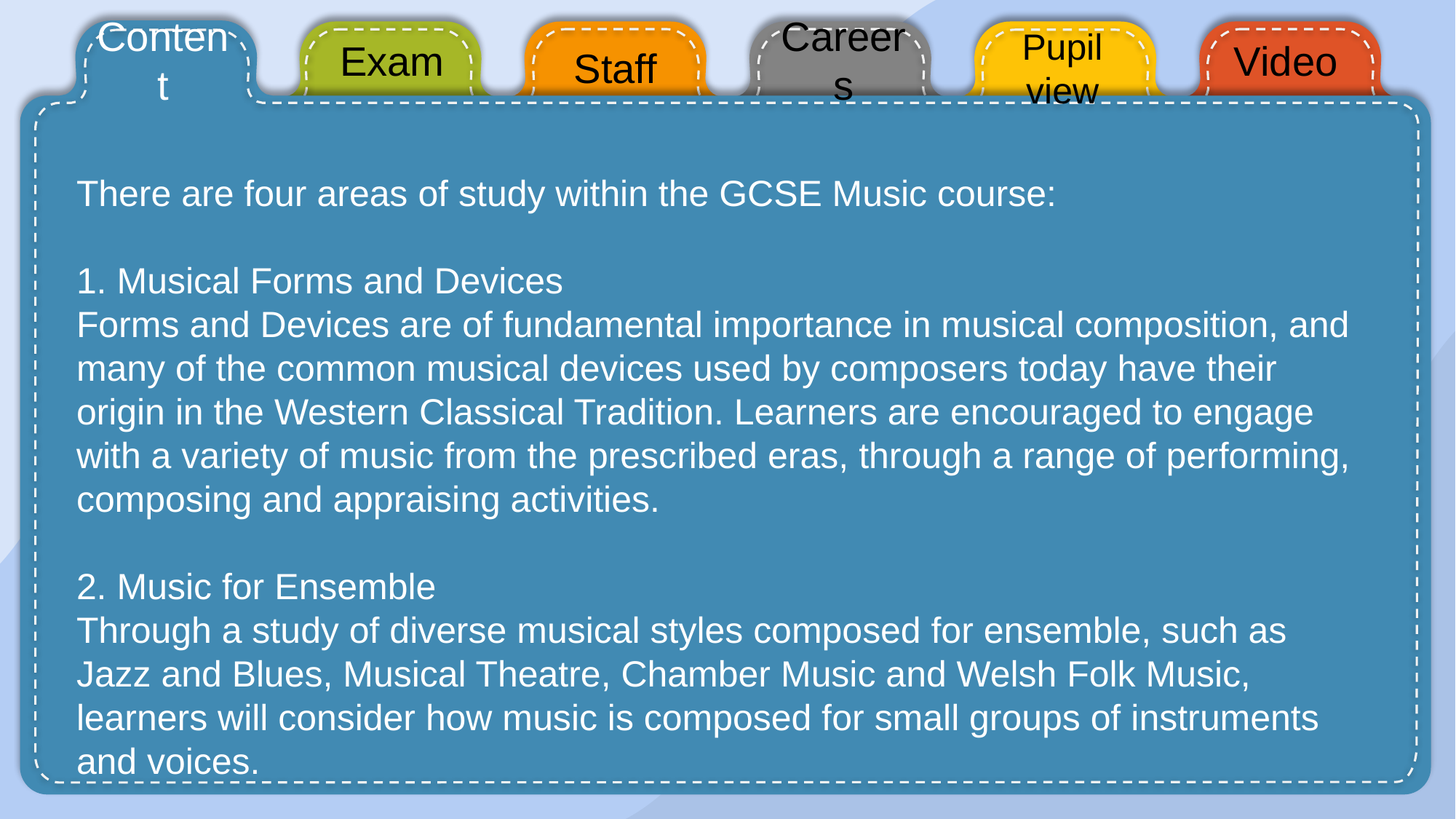

Content
Exam
Careers
Video
Staff
Pupil view
There are four areas of study within the GCSE Music course:

1. Musical Forms and Devices
Forms and Devices are of fundamental importance in musical composition, and many of the common musical devices used by composers today have their origin in the Western Classical Tradition. Learners are encouraged to engage with a variety of music from the prescribed eras, through a range of performing, composing and appraising activities.

2. Music for Ensemble
Through a study of diverse musical styles composed for ensemble, such as Jazz and Blues, Musical Theatre, Chamber Music and Welsh Folk Music, learners will consider how music is composed for small groups of instruments and voices.